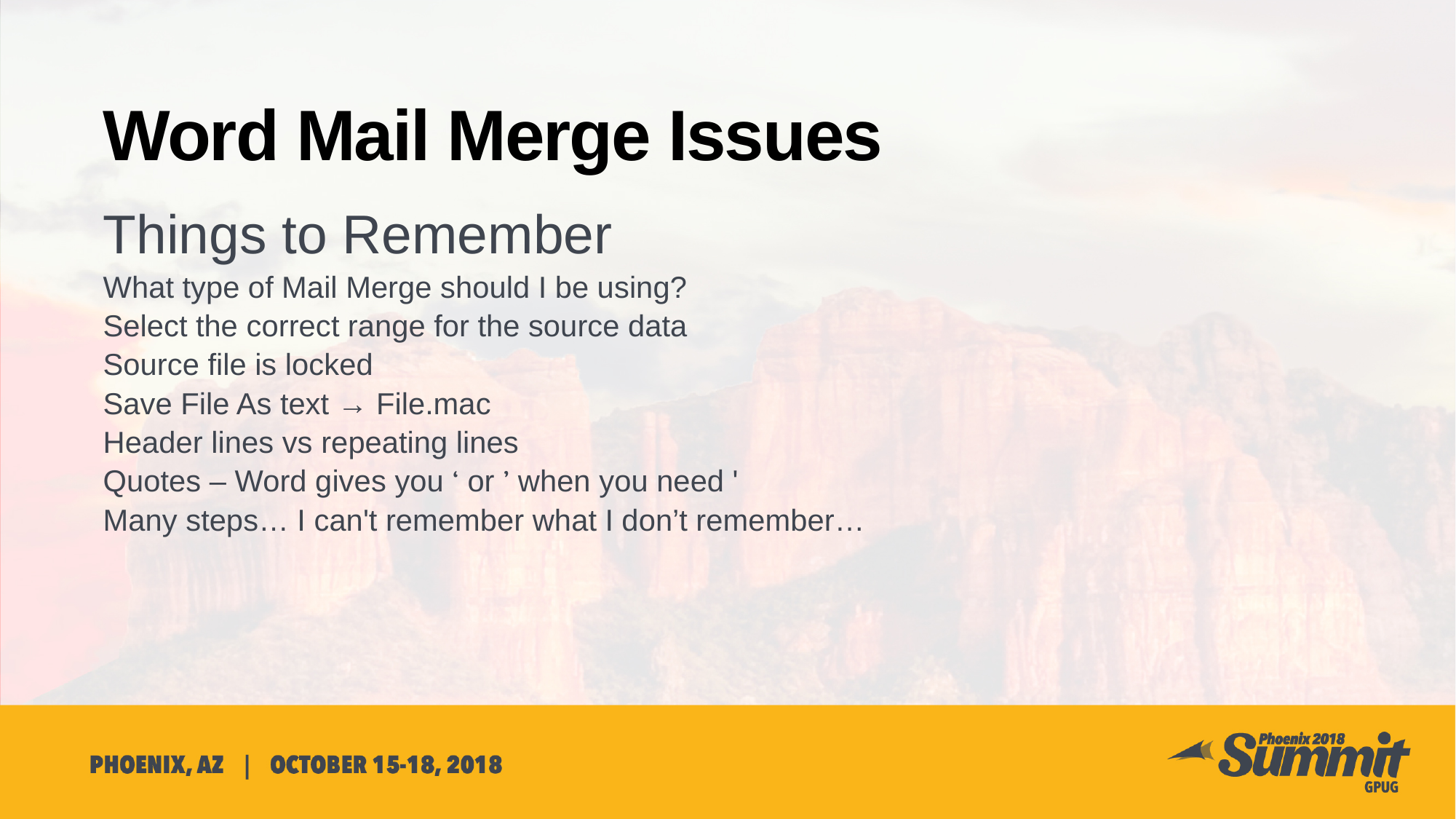

# Word Mail Merge Issues
Things to Remember
What type of Mail Merge should I be using?
Select the correct range for the source data
Source file is locked
Save File As text → File.mac
Header lines vs repeating lines
Quotes – Word gives you ‘ or ’ when you need '
Many steps… I can't remember what I don’t remember…